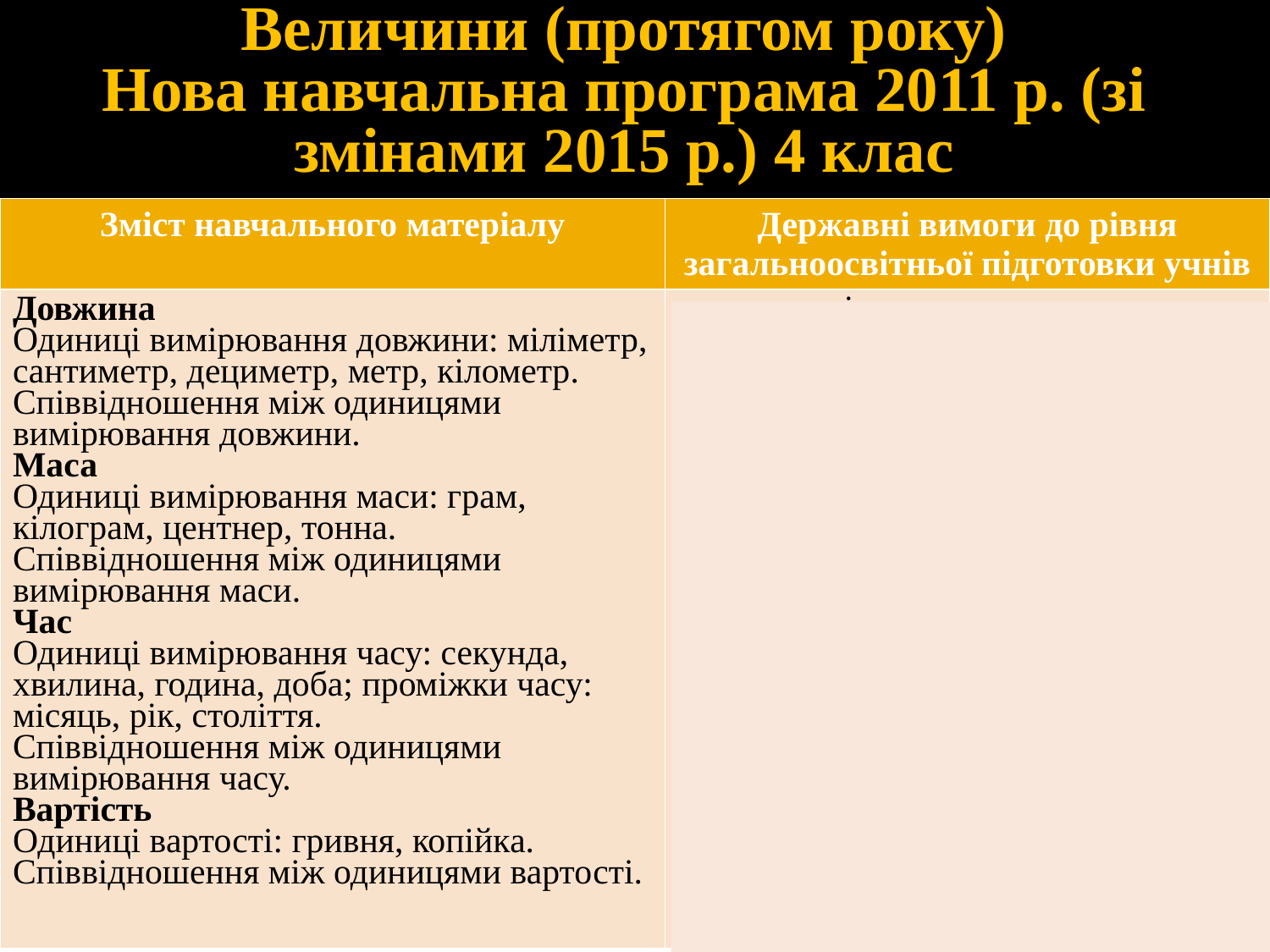

Величини (протягом року)
Нова навчальна програма 2011 р. (зі змінами 2015 р.) 4 клас
| Зміст навчального матеріалу | Державні вимоги до рівня загальноосвітньої підготовки учнів |
| --- | --- |
| Довжина Одиниці вимірювання довжини: міліметр, сантиметр, дециметр, метр, кілометр. Співвідношення між одиницями вимірювання довжини. Маса Одиниці вимірювання маси: грам, кілограм, центнер, тонна. Співвідношення між одиницями вимірювання маси. Час Одиниці вимірювання часу: секунда, хвилина, година, доба; проміжки часу: місяць, рік, століття. Співвідношення між одиницями вимірювання часу. Вартість Одиниці вартості: гривня, копійка. Співвідношення між одиницями вартості. | знає назви і позначення одиниць величин – довжини (мм, см, дм, м, км), маси (г, кг, ц, т), часу (с, хв, год), вартості (к., грн), співвідношення між одиницями довжини, маси, часу, грошовими одиницями; застосовує співвідношення між одиницями вимірювання величин під час розв’язування пізнавальних і практично зорієнтованих задач перетворює більші одиниці вимірювання величини на менші і навпаки; порівнює іменовані числа (величини); виконує додавання і віднімання іменованих чисел, множення і ділення іменованих чисел, поданих у одиницях вимірювання довжини й маси, на одноцифрове число. |